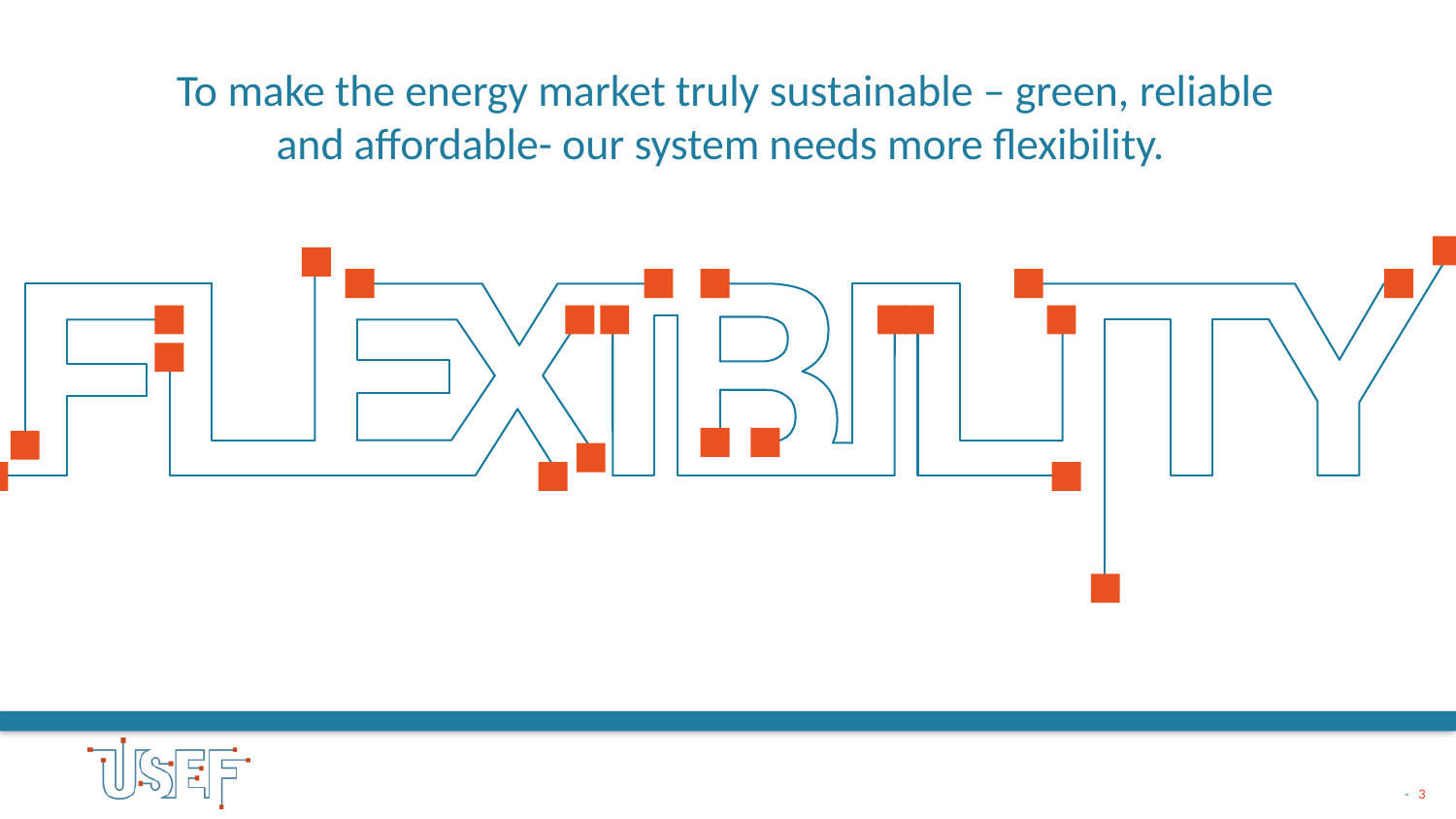

To make the energy market truly sustainable – green, reliable and affordable- our system needs more flexibility.